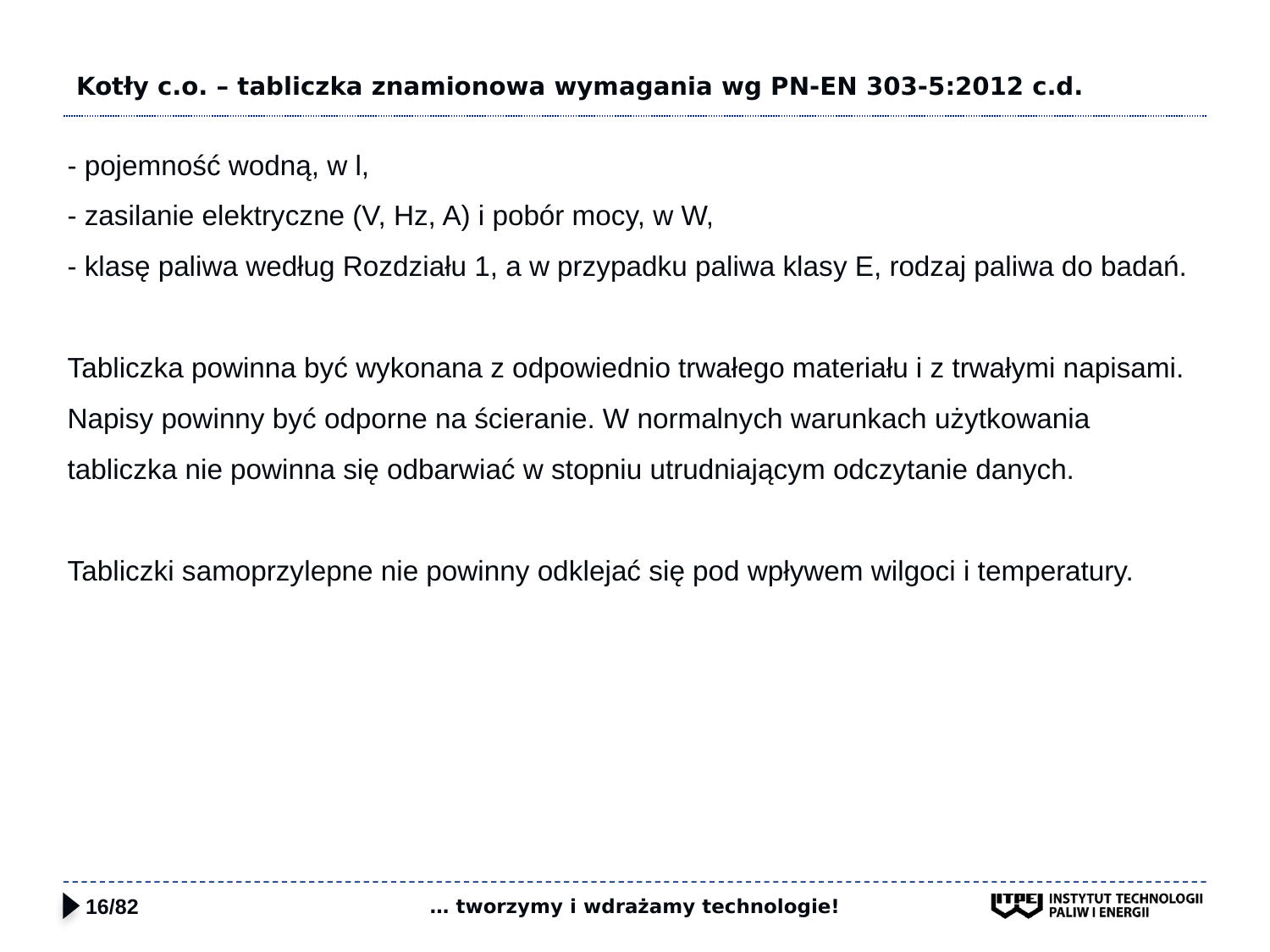

# Kotły c.o. – tabliczka znamionowa wymagania wg PN-EN 303-5:2012 c.d.
- pojemność wodną, w l,
- zasilanie elektryczne (V, Hz, A) i pobór mocy, w W,
- klasę paliwa według Rozdziału 1, a w przypadku paliwa klasy E, rodzaj paliwa do badań.

Tabliczka powinna być wykonana z odpowiednio trwałego materiału i z trwałymi napisami. Napisy powinny być odporne na ścieranie. W normalnych warunkach użytkowania tabliczka nie powinna się odbarwiać w stopniu utrudniającym odczytanie danych.

Tabliczki samoprzylepne nie powinny odklejać się pod wpływem wilgoci i temperatury.